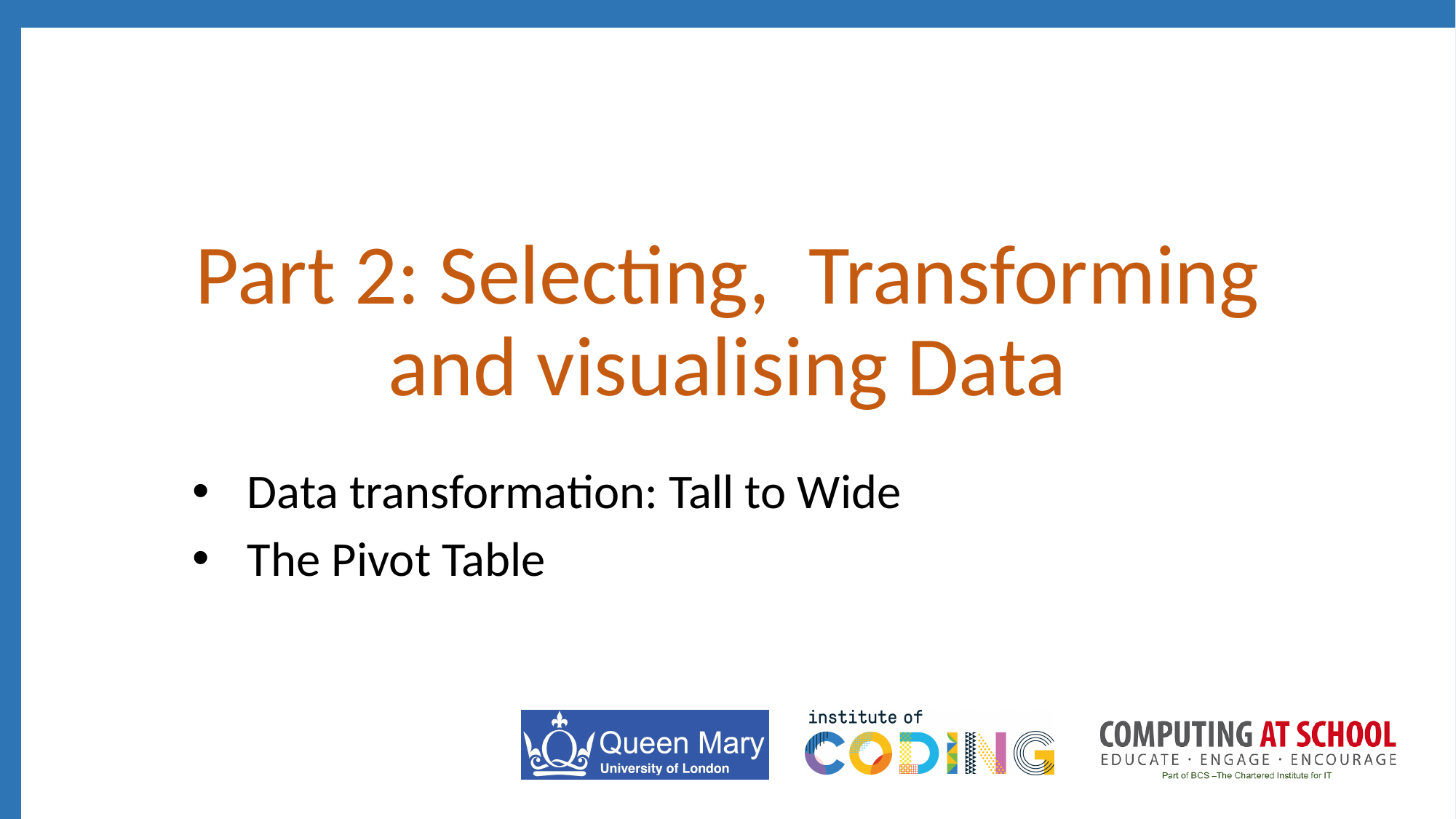

# Part 2: Selecting,  Transforming and visualising Data
Data transformation: Tall to Wide
The Pivot Table